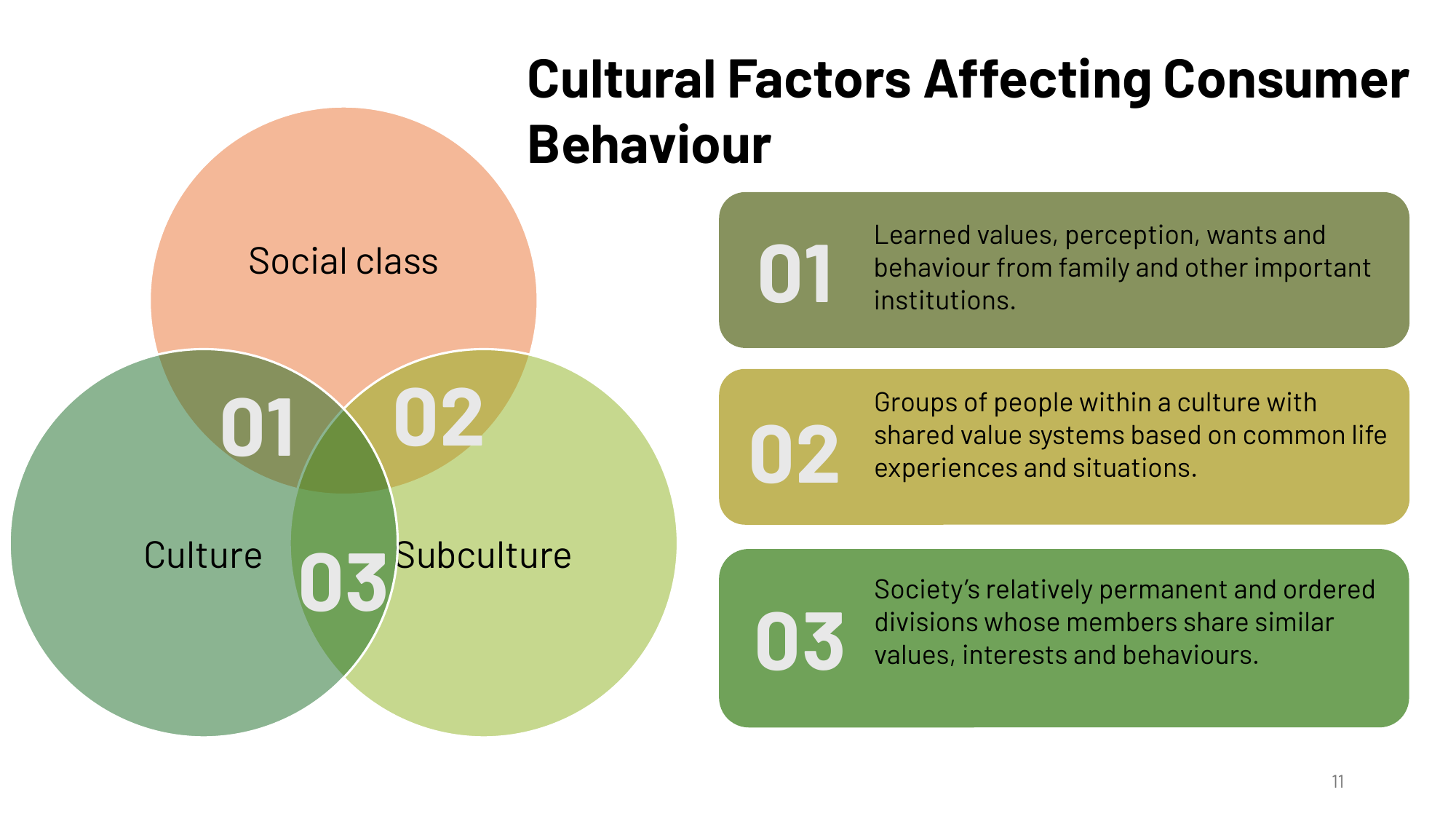

Cultural Factors Affecting Consumer Behaviour
Social class
Subculture
Culture
02
01
03

01
Learned values, perception, wants and behaviour from family and other important institutions.

Groups of people within a culture with shared value systems based on common life experiences and situations.
02

Society’s relatively permanent and ordered divisions whose members share similar values, interests and behaviours.
03
11